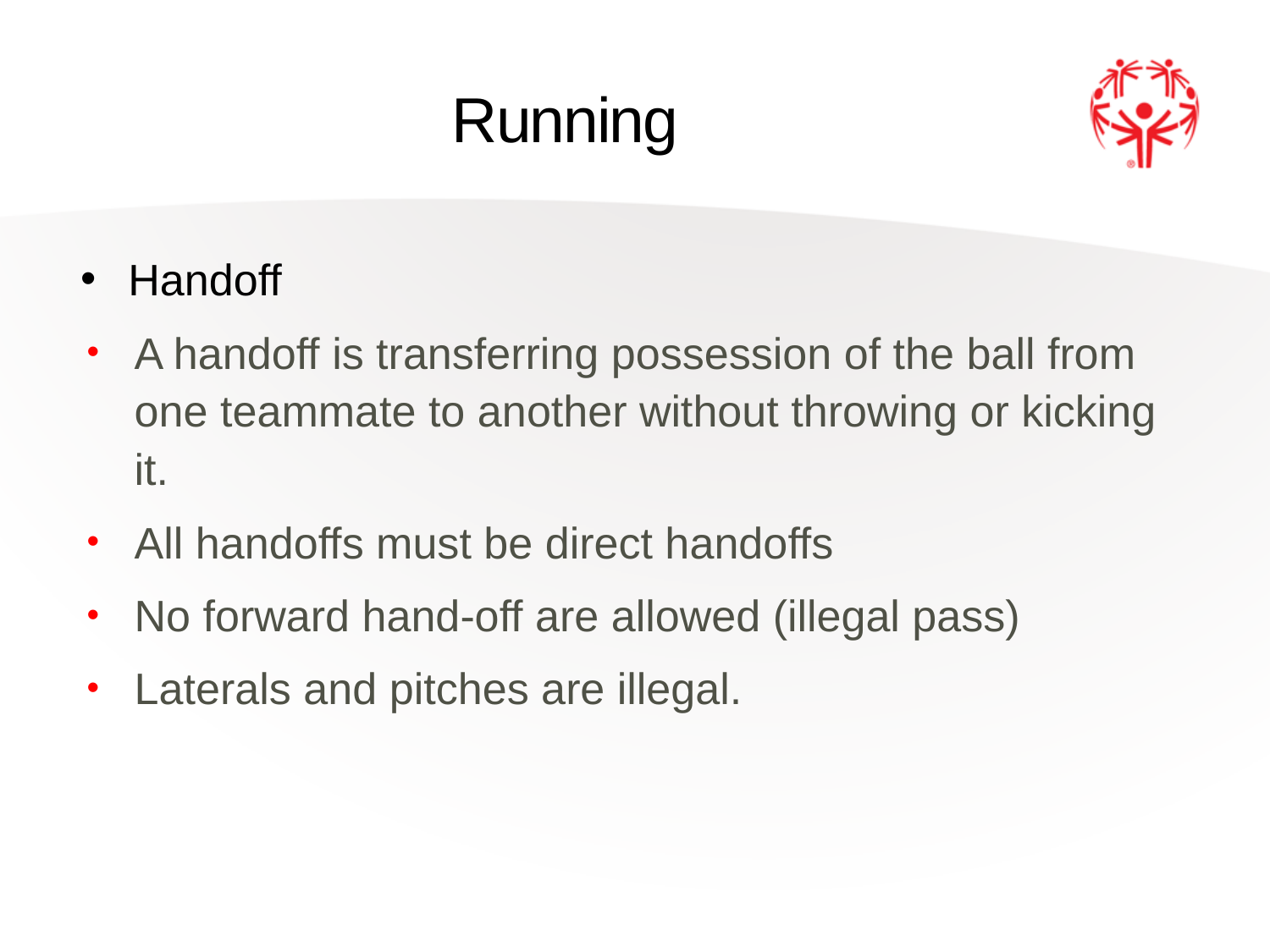

# Running
Handoff
A handoff is transferring possession of the ball from one teammate to another without throwing or kicking it.
All handoffs must be direct handoffs
No forward hand-off are allowed (illegal pass)
Laterals and pitches are illegal.